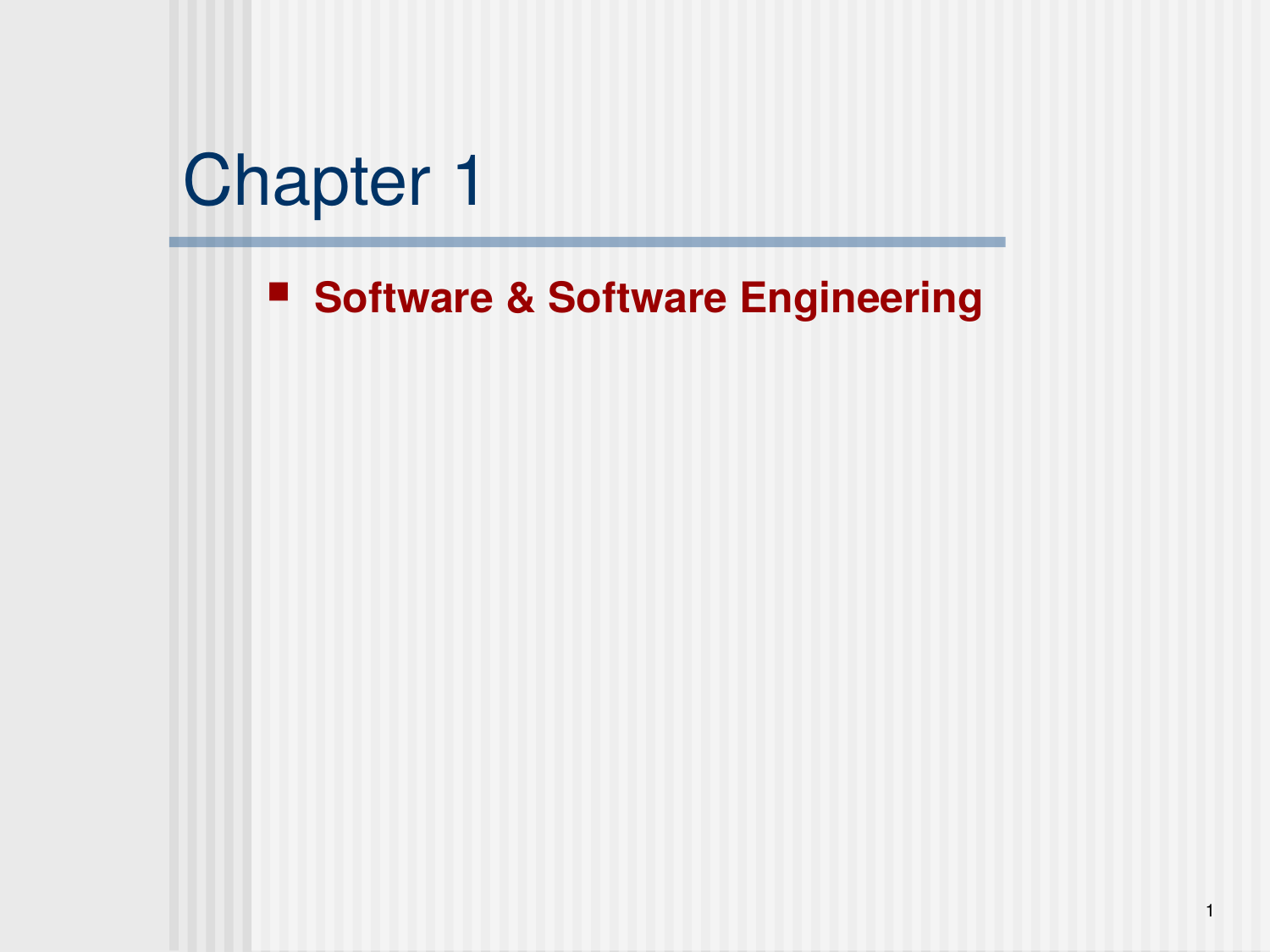

# Chapter 1
Software & Software Engineering
1